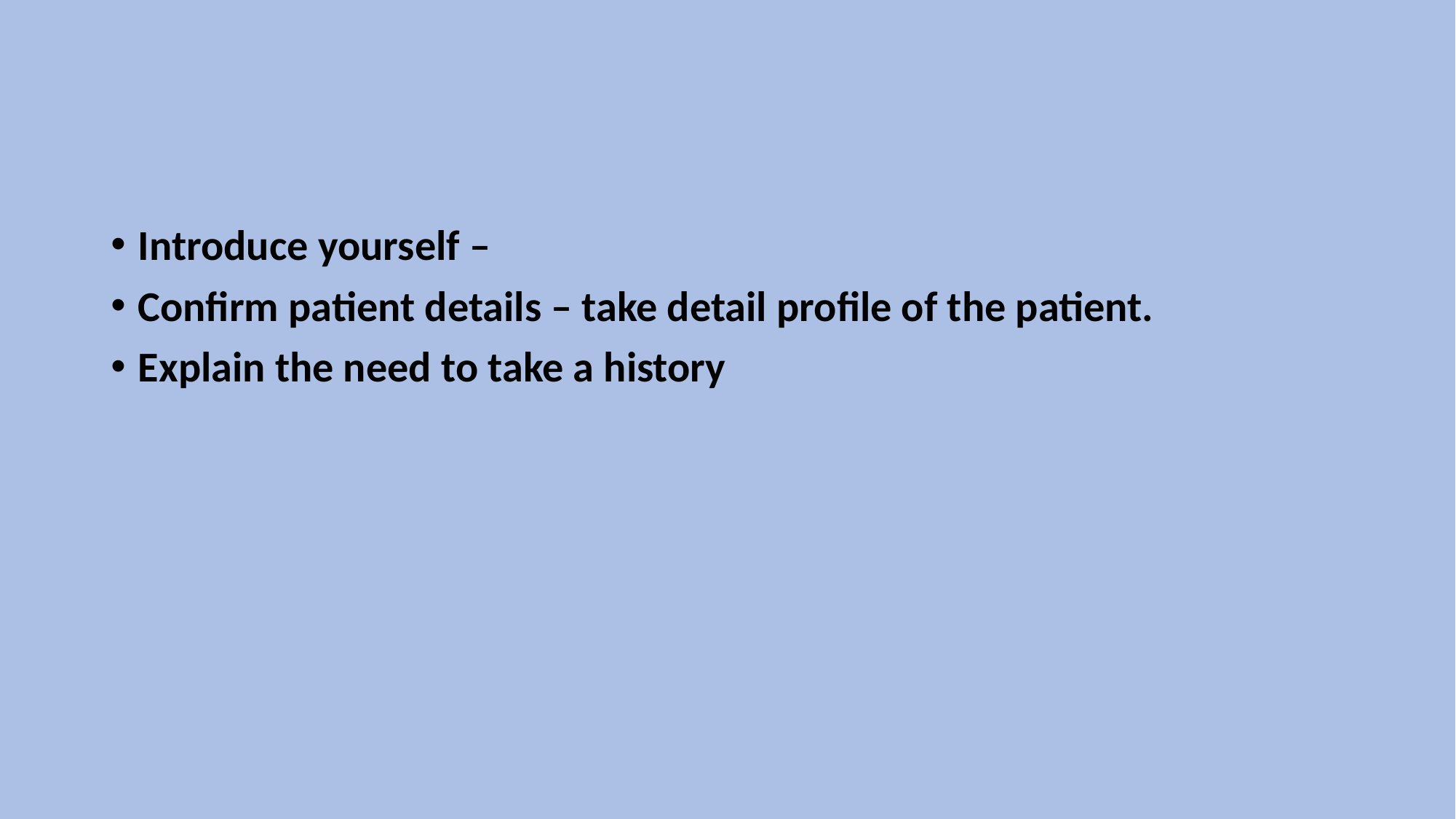

Introduce yourself –
Confirm patient details – take detail profile of the patient.
Explain the need to take a history